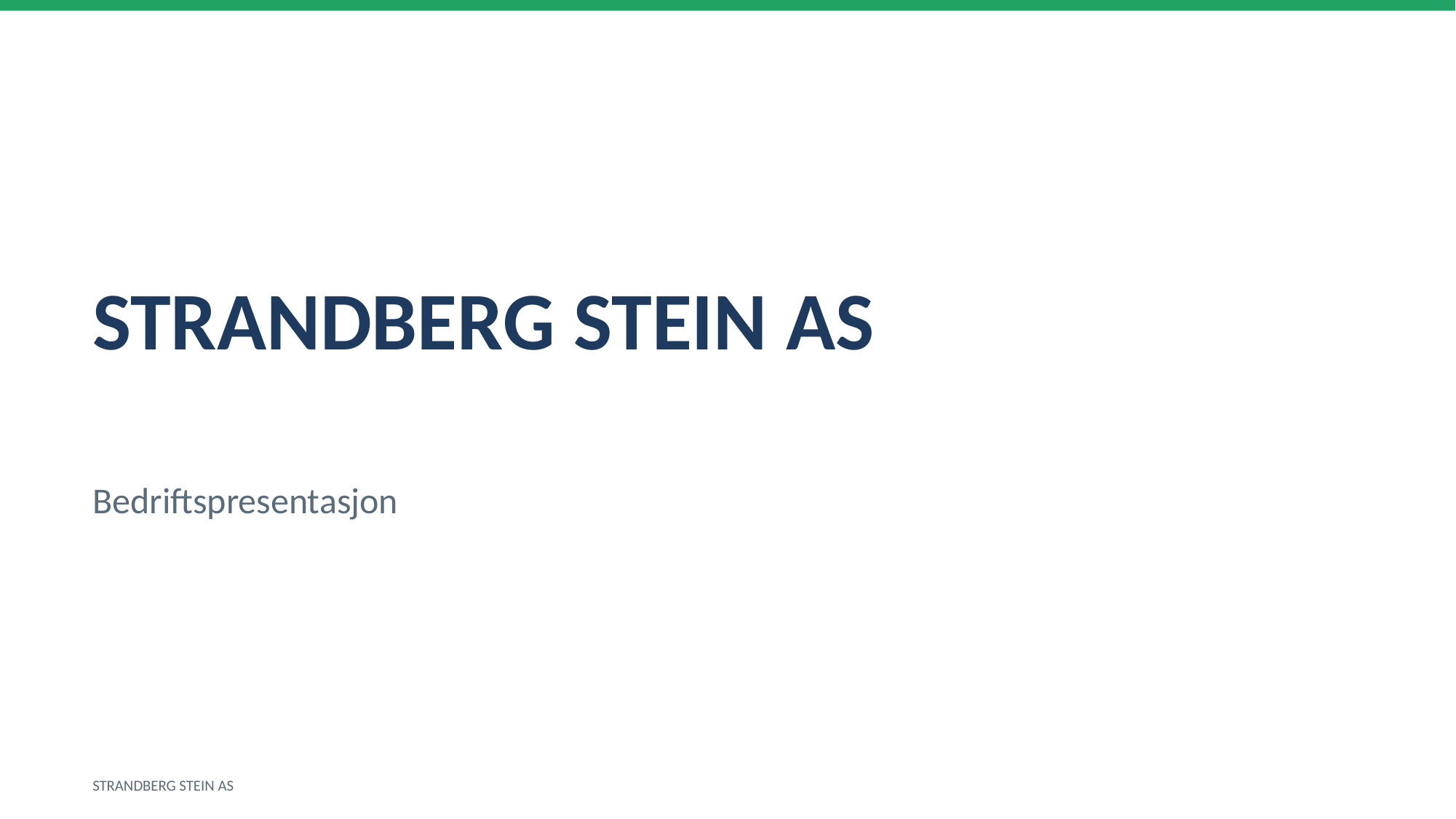

STRANDBERG STEIN AS
Bedriftspresentasjon
STRANDBERG STEIN AS